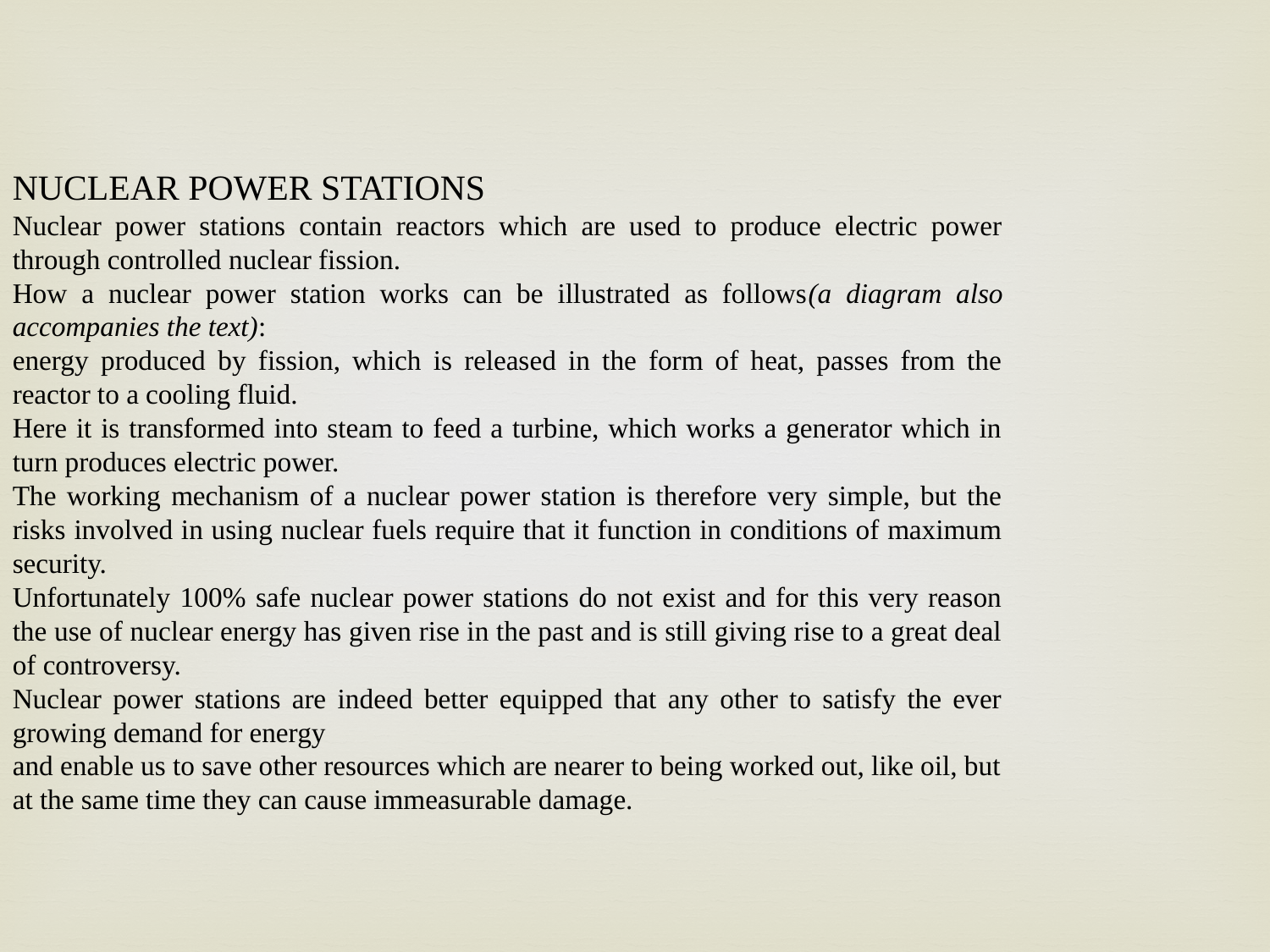

NUCLEAR POWER STATIONS
Nuclear power stations contain reactors which are used to produce electric power through controlled nuclear fission.
How a nuclear power station works can be illustrated as follows(a diagram also accompanies the text):
energy produced by fission, which is released in the form of heat, passes from the reactor to a cooling fluid.
Here it is transformed into steam to feed a turbine, which works a generator which in turn produces electric power.
The working mechanism of a nuclear power station is therefore very simple, but the risks involved in using nuclear fuels require that it function in conditions of maximum security.
Unfortunately 100% safe nuclear power stations do not exist and for this very reason the use of nuclear energy has given rise in the past and is still giving rise to a great deal of controversy.
Nuclear power stations are indeed better equipped that any other to satisfy the ever growing demand for energy
and enable us to save other resources which are nearer to being worked out, like oil, but at the same time they can cause immeasurable damage.